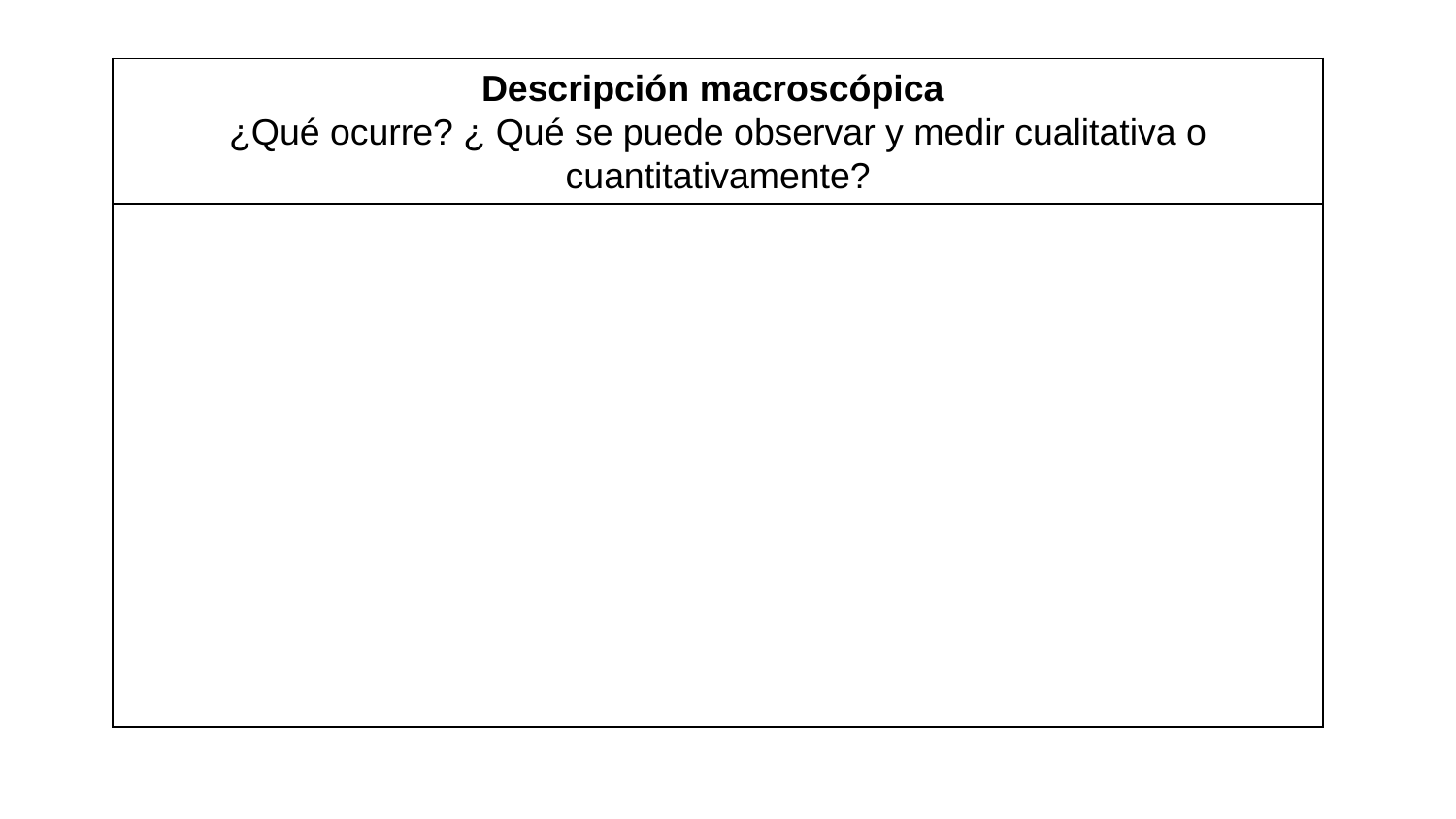

| Descripción macroscópica ¿Qué ocurre? ¿ Qué se puede observar y medir cualitativa o cuantitativamente? |
| --- |
|  |